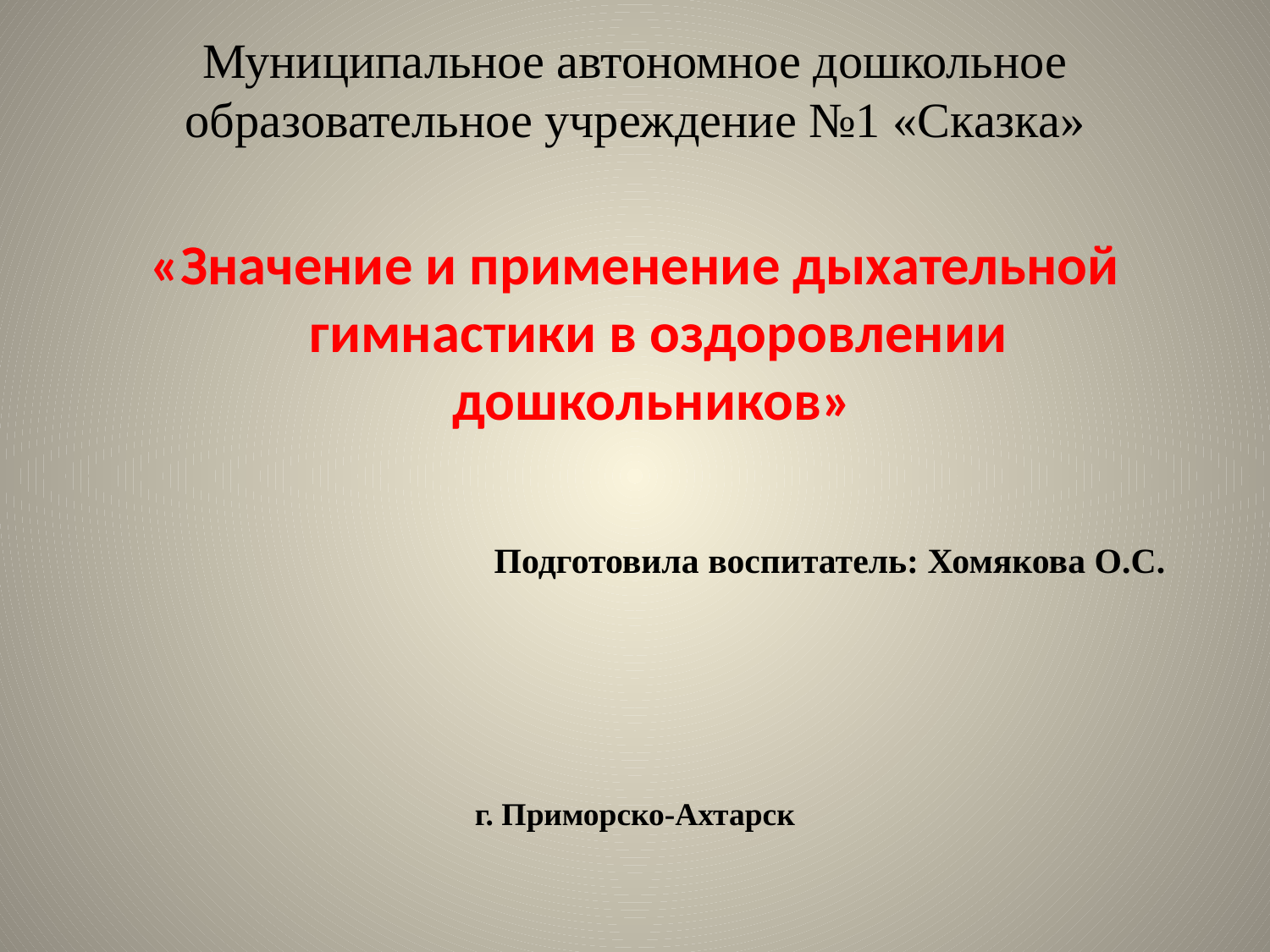

# Муниципальное автономное дошкольное образовательное учреждение №1 «Сказка»
«Значение и применение дыхательной гимнастики в оздоровлении дошкольников»

                                               Подготовила воспитатель: Хомякова О.С.

г. Приморско-Ахтарск